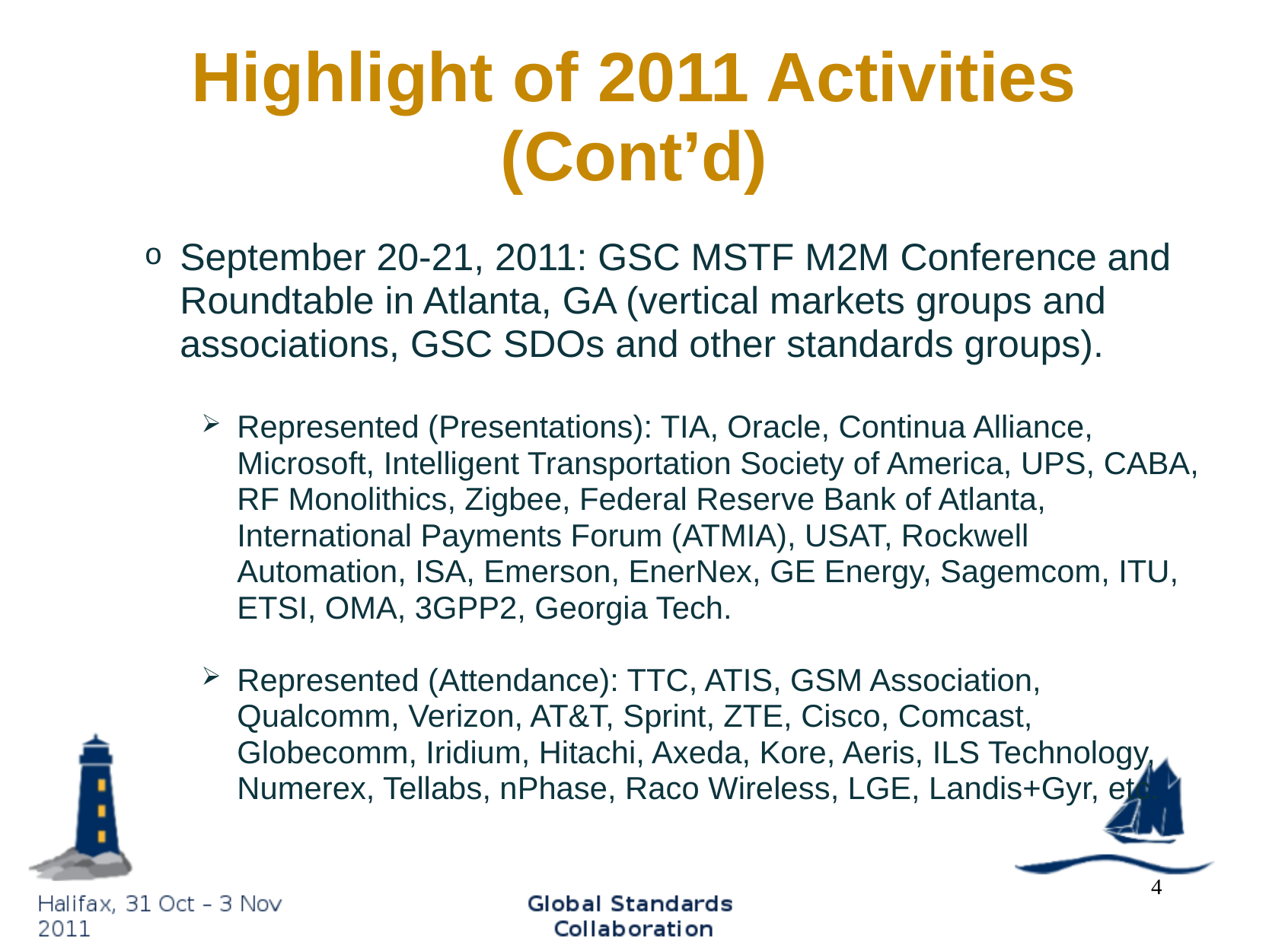

# Highlight of 2011 Activities (Cont’d)

September 20-21, 2011: GSC MSTF M2M Conference and Roundtable in Atlanta, GA (vertical markets groups and associations, GSC SDOs and other standards groups).

Represented (Presentations): TIA, Oracle, Continua Alliance, Microsoft, Intelligent Transportation Society of America, UPS, CABA, RF Monolithics, Zigbee, Federal Reserve Bank of Atlanta, International Payments Forum (ATMIA), USAT, Rockwell Automation, ISA, Emerson, EnerNex, GE Energy, Sagemcom, ITU, ETSI, OMA, 3GPP2, Georgia Tech.

Represented (Attendance): TTC, ATIS, GSM Association, Qualcomm, Verizon, AT&T, Sprint, ZTE, Cisco, Comcast, Globecomm, Iridium, Hitachi, Axeda, Kore, Aeris, ILS Technology, Numerex, Tellabs, nPhase, Raco Wireless, LGE, Landis+Gyr, etc.

4